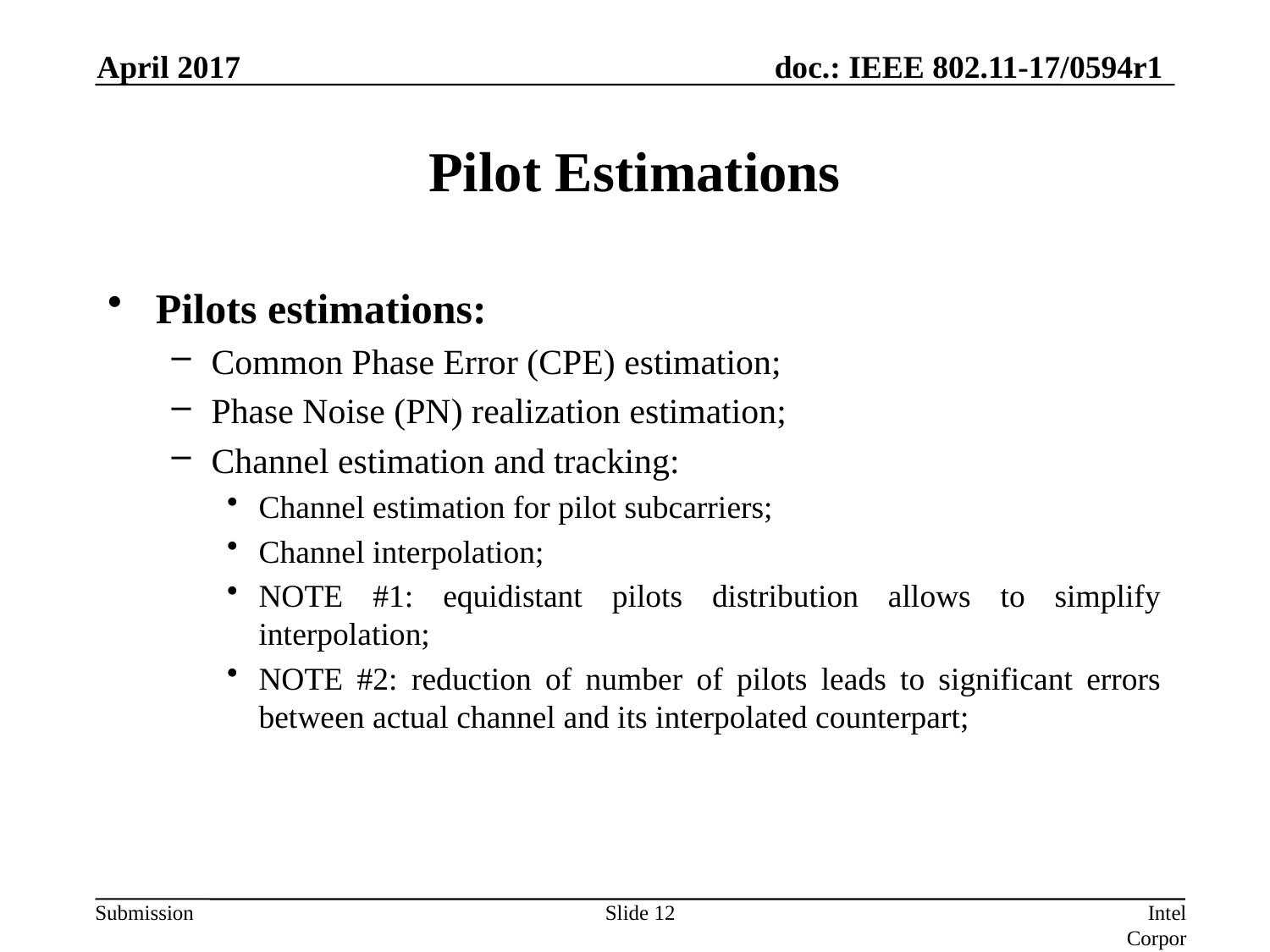

April 2017
# Pilot Estimations
Pilots estimations:
Common Phase Error (CPE) estimation;
Phase Noise (PN) realization estimation;
Channel estimation and tracking:
Channel estimation for pilot subcarriers;
Channel interpolation;
NOTE #1: equidistant pilots distribution allows to simplify interpolation;
NOTE #2: reduction of number of pilots leads to significant errors between actual channel and its interpolated counterpart;
Slide 12
Intel Corporation